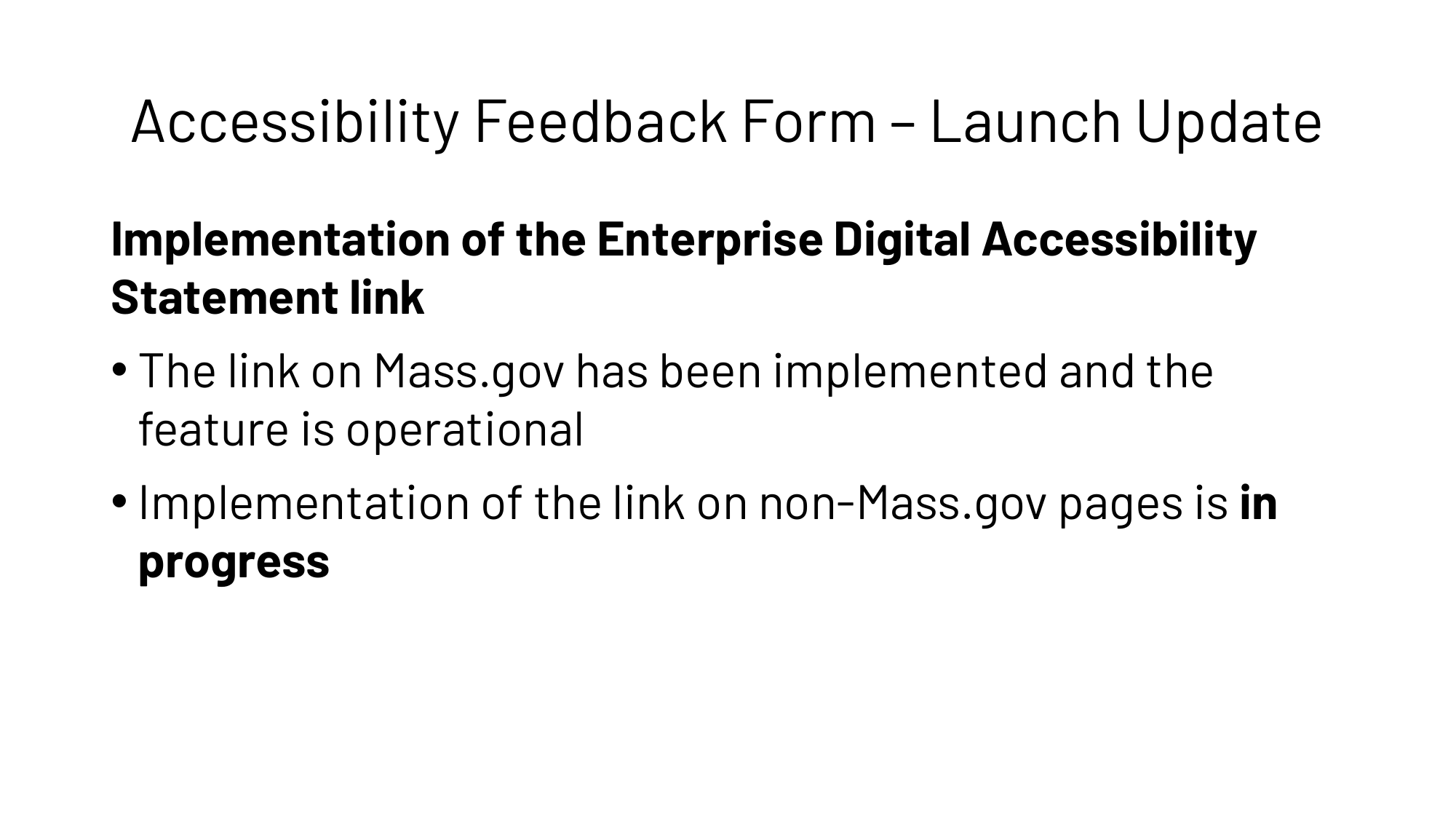

# Accessibility Feedback Form – Launch Update
Implementation of the Enterprise Digital Accessibility Statement link
The link on Mass.gov has been implemented and the feature is operational
Implementation of the link on non-Mass.gov pages is in progress